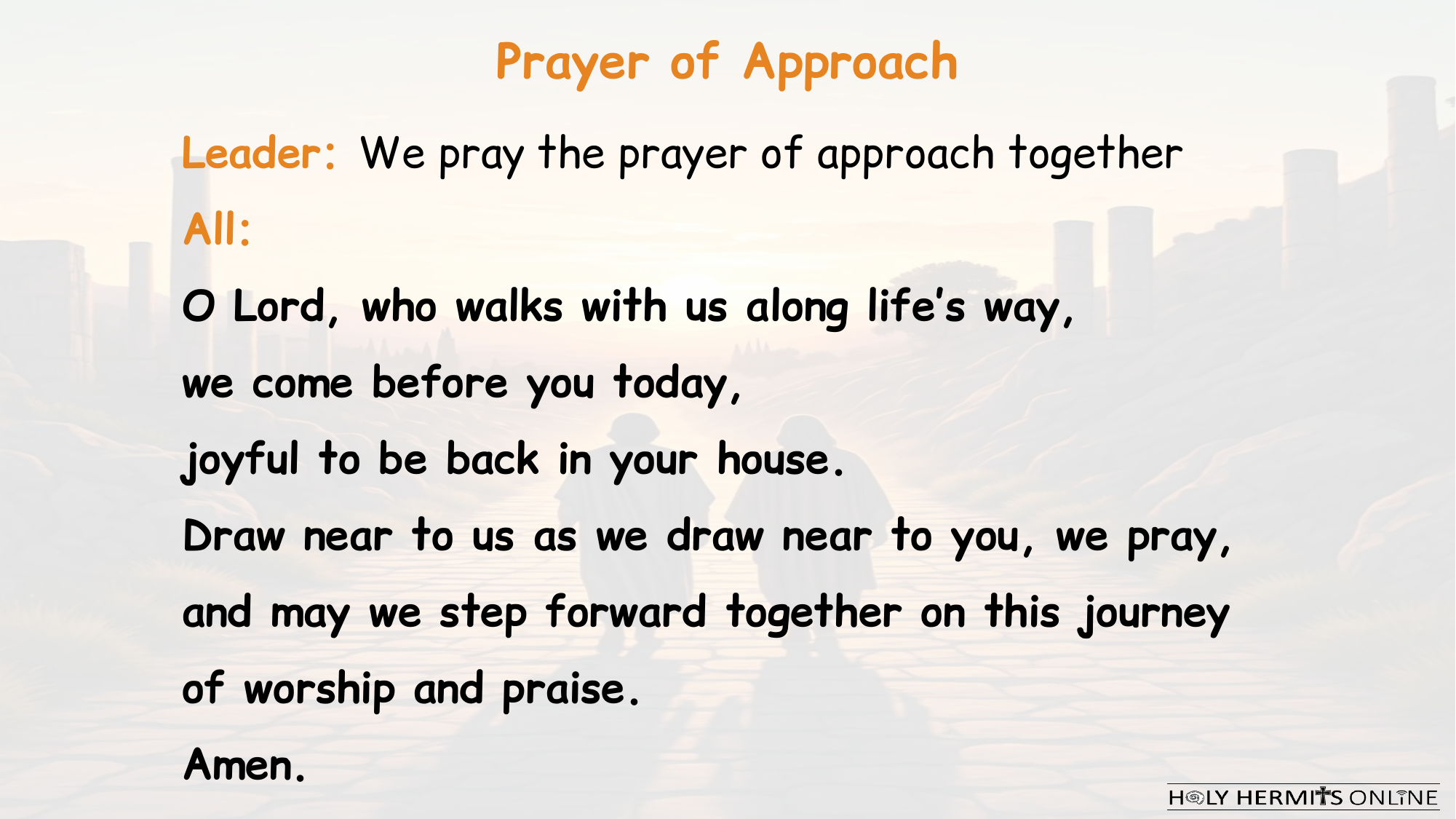

Prayer of Approach
Leader: We pray the prayer of approach together
All:
O Lord, who walks with us along life’s way,
we come before you today,
joyful to be back in your house.
Draw near to us as we draw near to you, we pray,
and may we step forward together on this journey of worship and praise.
Amen.